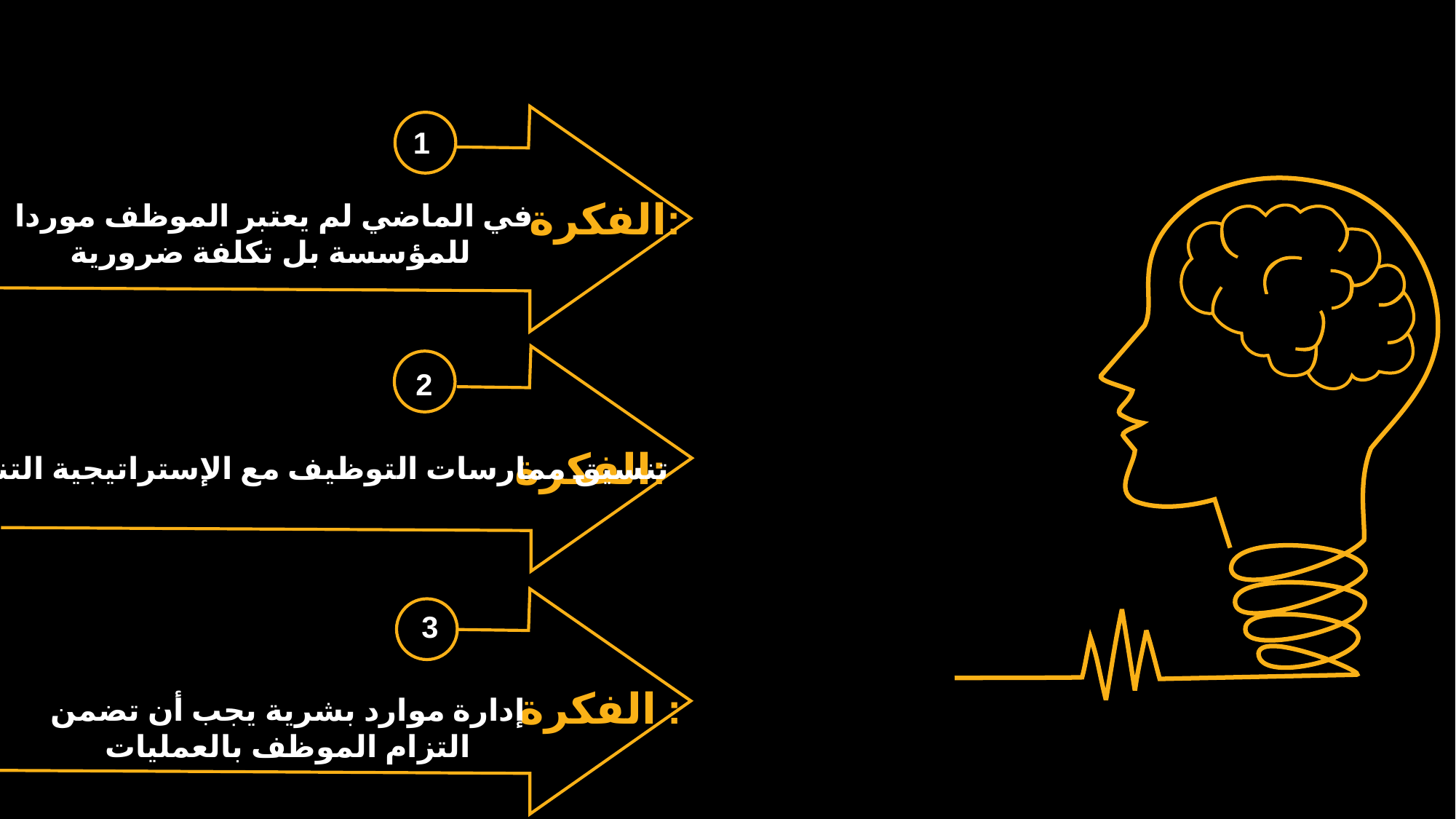

1

الفكرة:
في الماضي لم يعتبر الموظف موردا للمؤسسة بل تكلفة ضرورية

2
الفكرة:
تنسيق ممارسات التوظيف مع الإستراتيجية التنظيمية

3
الفكرة :
إدارة موارد بشرية يجب أن تضمن التزام الموظف بالعمليات